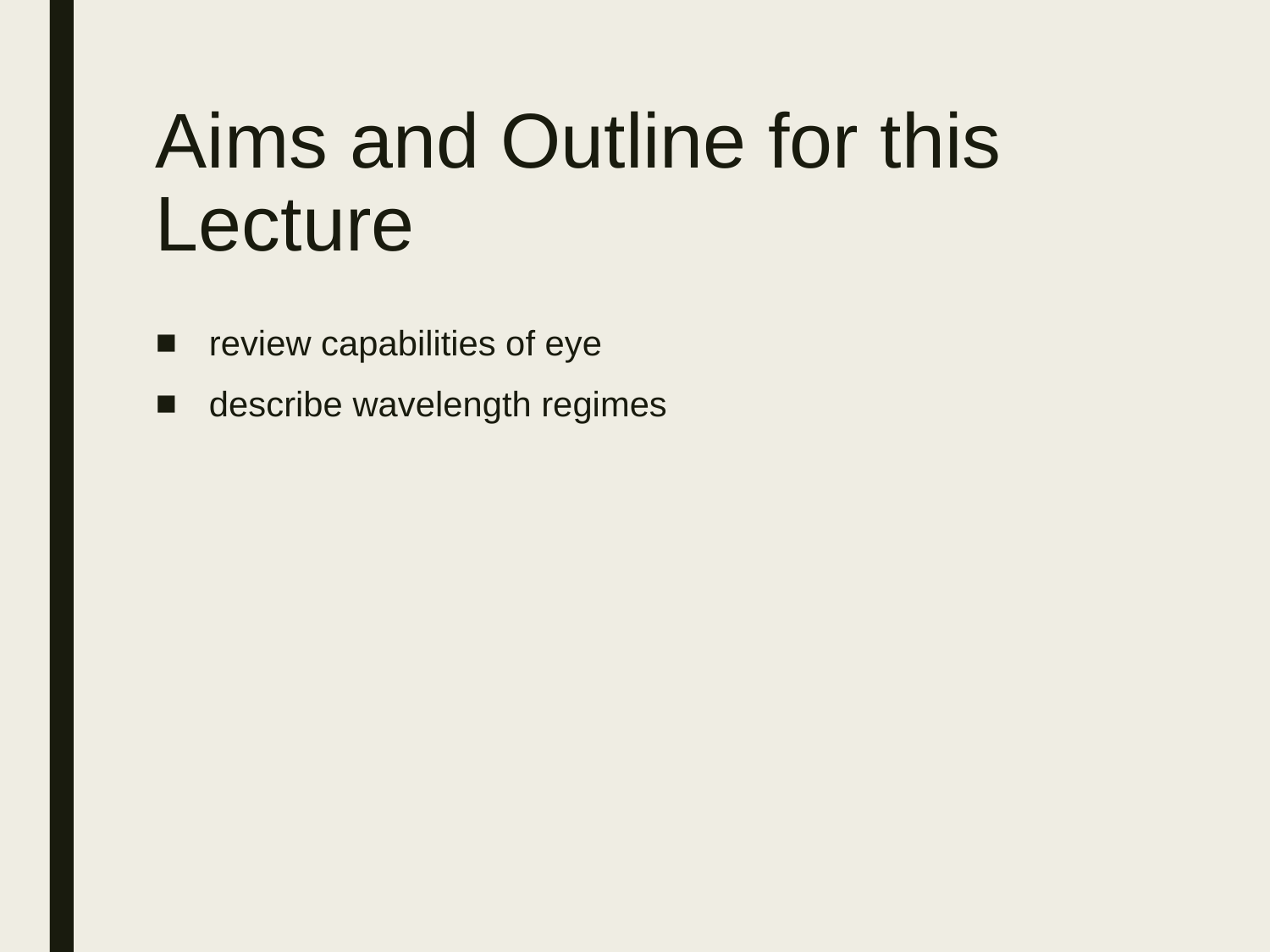

# Aims and Outline for this Lecture
review capabilities of eye
describe wavelength regimes